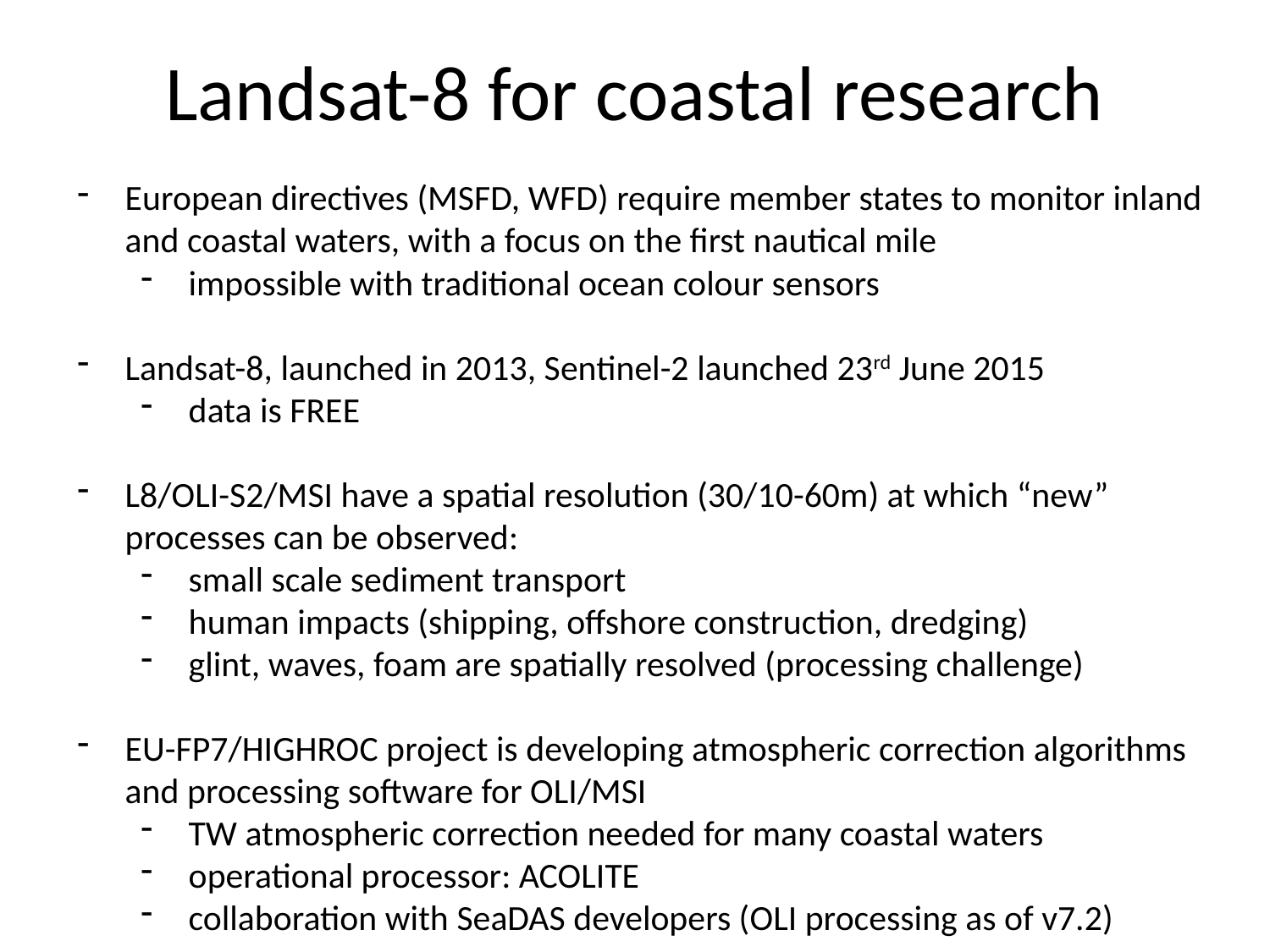

# Landsat-8 for coastal research
European directives (MSFD, WFD) require member states to monitor inland and coastal waters, with a focus on the first nautical mile
impossible with traditional ocean colour sensors

Landsat-8, launched in 2013, Sentinel-2 launched 23rd June 2015
data is FREE

L8/OLI-S2/MSI have a spatial resolution (30/10-60m) at which “new” processes can be observed:
small scale sediment transport
human impacts (shipping, offshore construction, dredging)
glint, waves, foam are spatially resolved (processing challenge)

EU-FP7/HIGHROC project is developing atmospheric correction algorithms and processing software for OLI/MSI
TW atmospheric correction needed for many coastal waters
operational processor: ACOLITE
collaboration with SeaDAS developers (OLI processing as of v7.2)